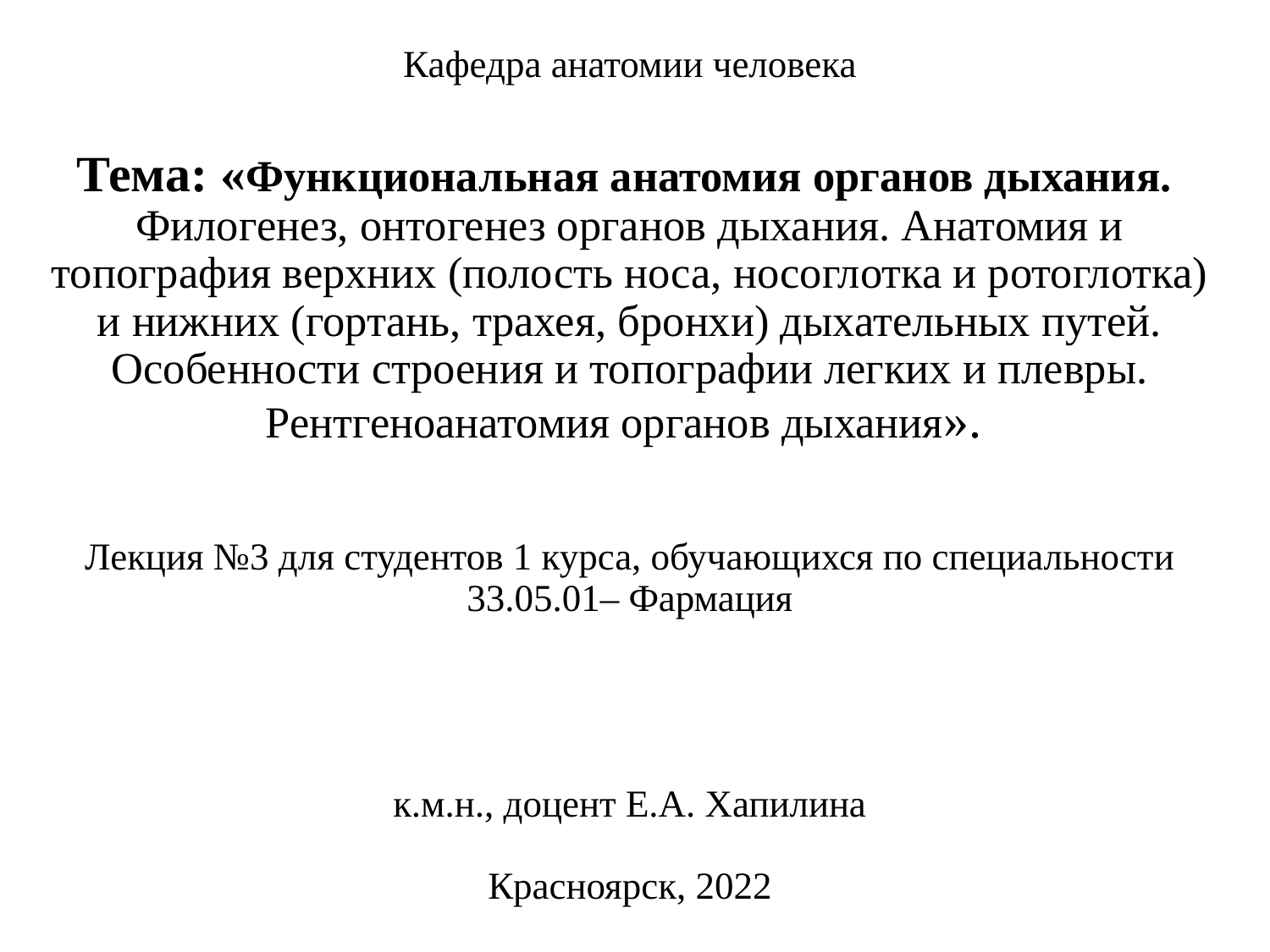

Кафедра анатомии человека
Тема: «Функциональная анатомия органов дыхания.
Филогенез, онтогенез органов дыхания. Анатомия и топография верхних (полость носа, носоглотка и ротоглотка) и нижних (гортань, трахея, бронхи) дыхательных путей. Особенности строения и топографии легких и плевры. Рентгеноанатомия органов дыхания».
Лекция №3 для студентов 1 курса, обучающихся по специальности 33.05.01– Фармация
к.м.н., доцент Е.А. Хапилина
Красноярск, 2022